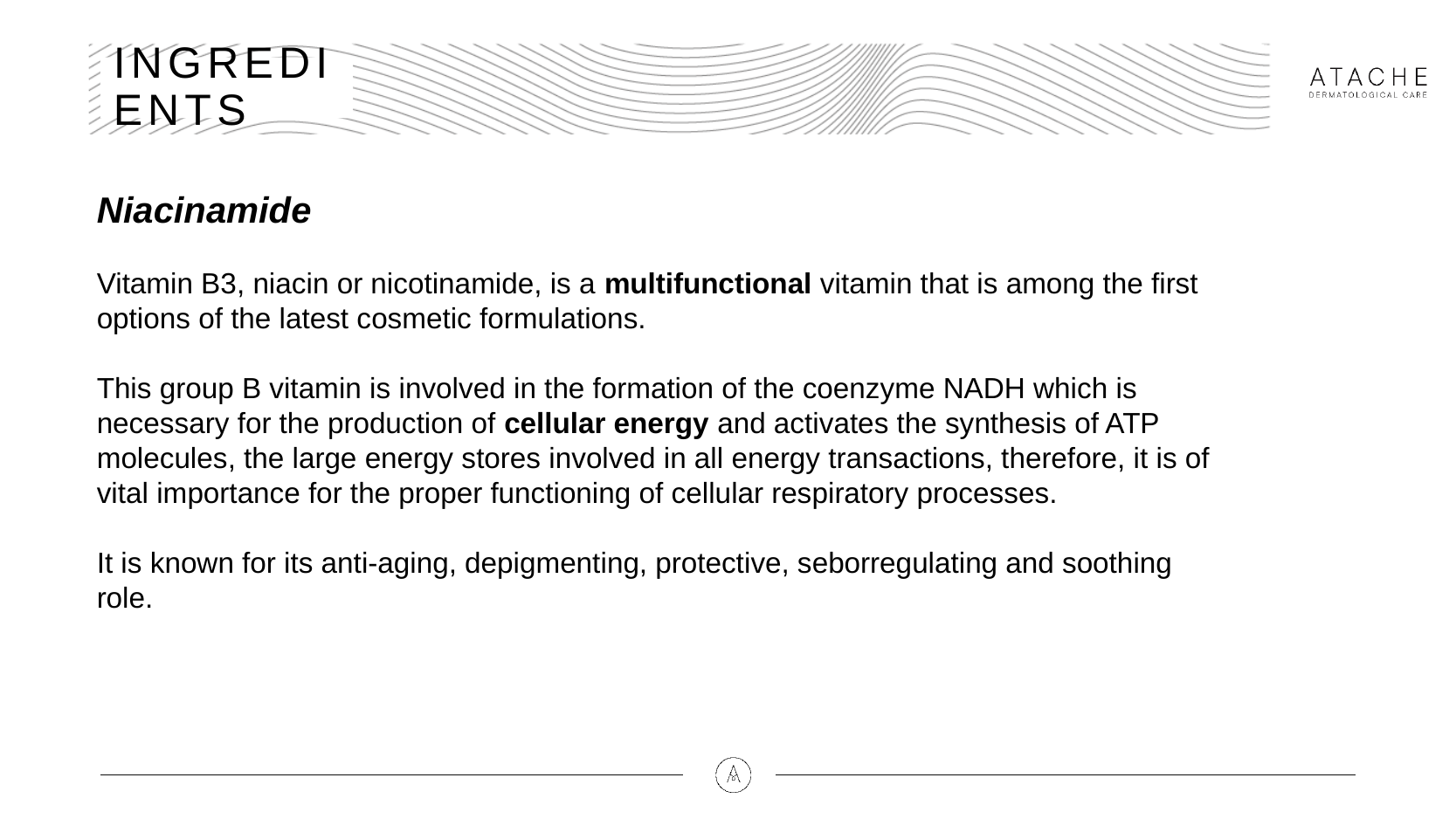

# INGREDIENTS
Niacinamide

Vitamin B3, niacin or nicotinamide, is a multifunctional vitamin that is among the first options of the latest cosmetic formulations.

This group B vitamin is involved in the formation of the coenzyme NADH which is necessary for the production of cellular energy and activates the synthesis of ATP molecules, the large energy stores involved in all energy transactions, therefore, it is of vital importance for the proper functioning of cellular respiratory processes.

It is known for its anti-aging, depigmenting, protective, seborregulating and soothing role.